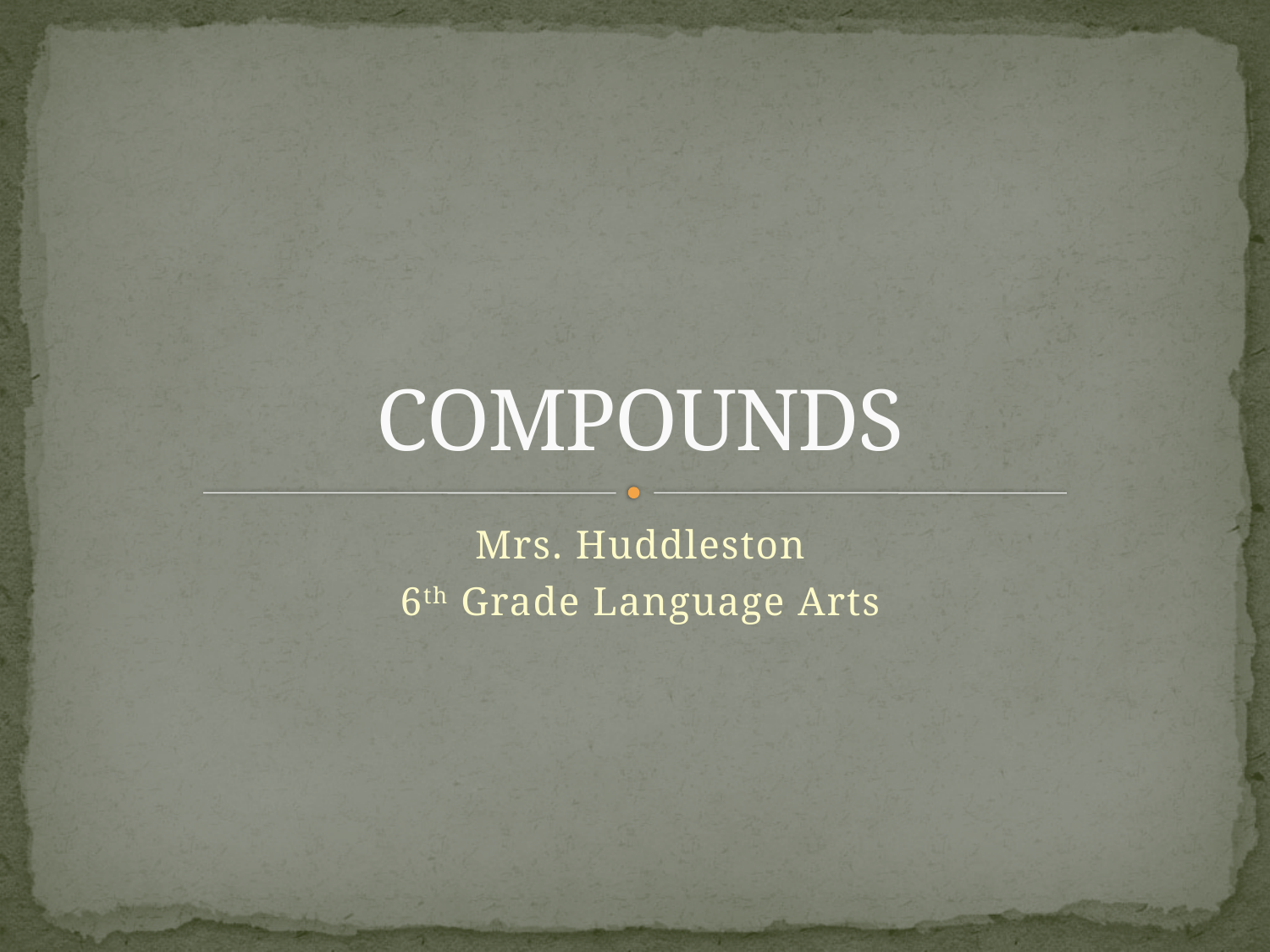

# COMPOUNDS
Mrs. Huddleston
6th Grade Language Arts